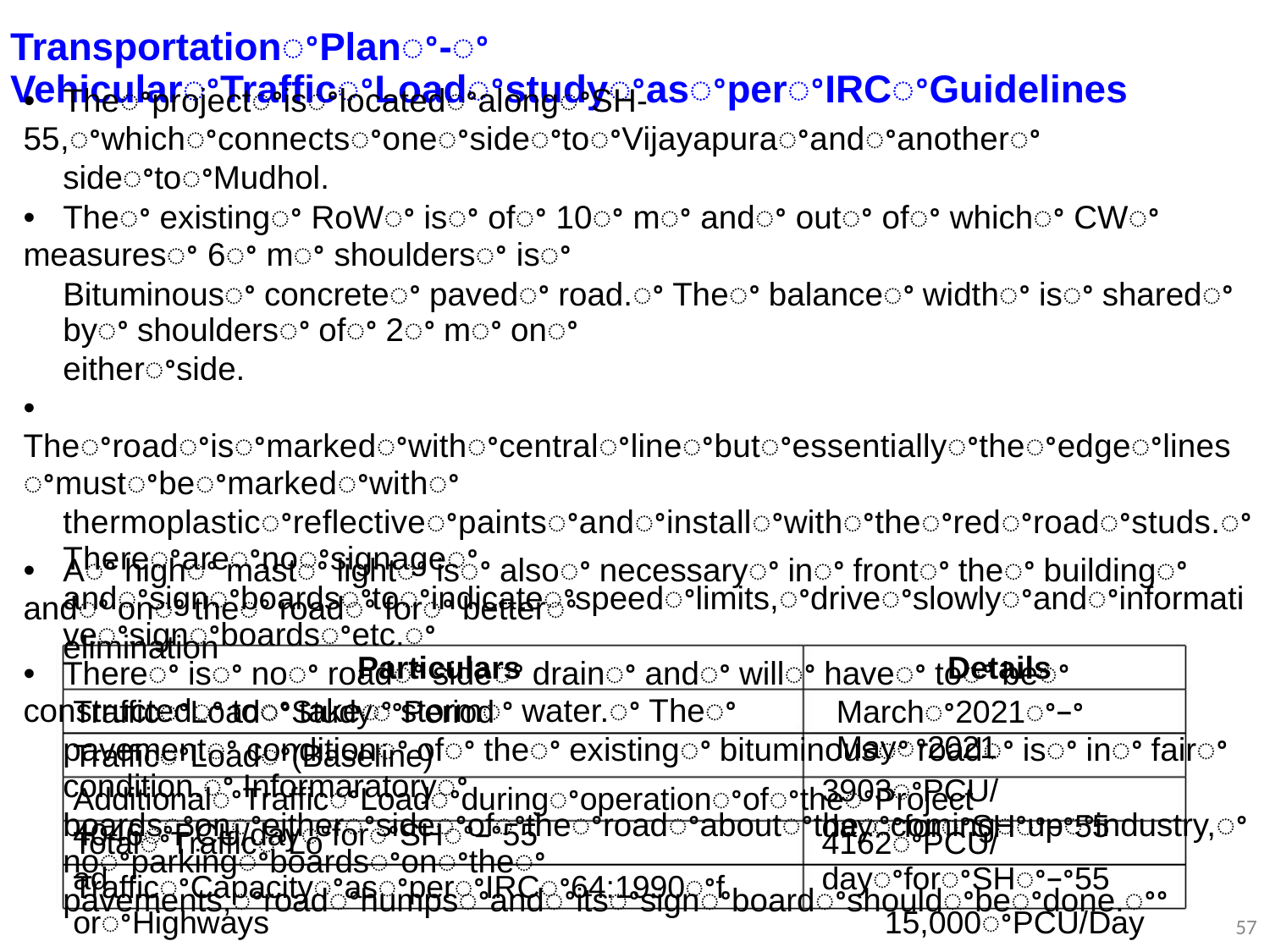

TransportationꢀPlanꢀ-ꢀVehicularꢀTrafficꢀLoadꢀstudyꢀasꢀperꢀIRCꢀGuidelines
• TheꢀprojectꢀisꢀlocatedꢀalongꢀSH-55,ꢀwhichꢀconnectsꢀoneꢀsideꢀtoꢀVijayapuraꢀandꢀanotherꢀ
sideꢀtoꢀMudhol.
• Theꢀ existingꢀ RoWꢀ isꢀ ofꢀ 10ꢀ mꢀ andꢀ outꢀ ofꢀ whichꢀ CWꢀ measuresꢀ 6ꢀ mꢀ shouldersꢀ isꢀ
Bituminousꢀ concreteꢀ pavedꢀ road.ꢀ Theꢀ balanceꢀ widthꢀ isꢀ sharedꢀ byꢀ shouldersꢀ ofꢀ 2ꢀ mꢀ onꢀ
eitherꢀside.
• Theꢀroadꢀisꢀmarkedꢀwithꢀcentralꢀlineꢀbutꢀessentiallyꢀtheꢀedgeꢀlinesꢀmustꢀbeꢀmarkedꢀwithꢀ
thermoplasticꢀreflectiveꢀpaintsꢀandꢀinstallꢀwithꢀtheꢀredꢀroadꢀstuds.ꢀThereꢀareꢀnoꢀsignageꢀ
andꢀsignꢀboardsꢀtoꢀindicateꢀspeedꢀlimits,ꢀdriveꢀslowlyꢀandꢀinformativeꢀsignꢀboardsꢀetc.ꢀ
• Thereꢀ isꢀ noꢀ roadꢀ sideꢀ drainꢀ andꢀ willꢀ haveꢀ toꢀ beꢀ constructedꢀ toꢀ takeꢀ stormꢀ water.ꢀ Theꢀ
pavementꢀ conditionꢀ ofꢀ theꢀ existingꢀ bituminousꢀ roadꢀ isꢀ inꢀ fairꢀ condition.ꢀ Informaratoryꢀ
boardsꢀonꢀeitherꢀsideꢀofꢀtheꢀroadꢀaboutꢀtheꢀcomingꢀupꢀindustry,ꢀnoꢀparkingꢀboardsꢀonꢀtheꢀ
pavements,ꢀroadꢀhumpsꢀandꢀitsꢀsignꢀboardꢀshouldꢀbeꢀdone.ꢀꢀ
• Aꢀ highꢀ mastꢀ lightꢀ isꢀ alsoꢀ necessaryꢀ inꢀ frontꢀ theꢀ buildingꢀ andꢀ onꢀ theꢀ roadꢀ forꢀ betterꢀ
elimination
Particulars
TrafficꢀLoadꢀStudyꢀPeriod
TrafficꢀLoadꢀ(Baseline)
Details
Marchꢀ2021ꢀ–ꢀMayꢀ2021
3903ꢀPCU/dayꢀforꢀSHꢀ–ꢀ55
AdditionalꢀTrafficꢀLoadꢀduringꢀoperationꢀofꢀtheꢀProject 4046ꢀPCU/dayꢀforꢀSHꢀ–ꢀ55
TotalꢀTrafficꢀLoad
4162ꢀPCU/dayꢀforꢀSHꢀ–ꢀ55
15,000ꢀPCU/Day
TrafficꢀCapacityꢀasꢀperꢀIRCꢀ64:1990ꢀforꢀHighways
57